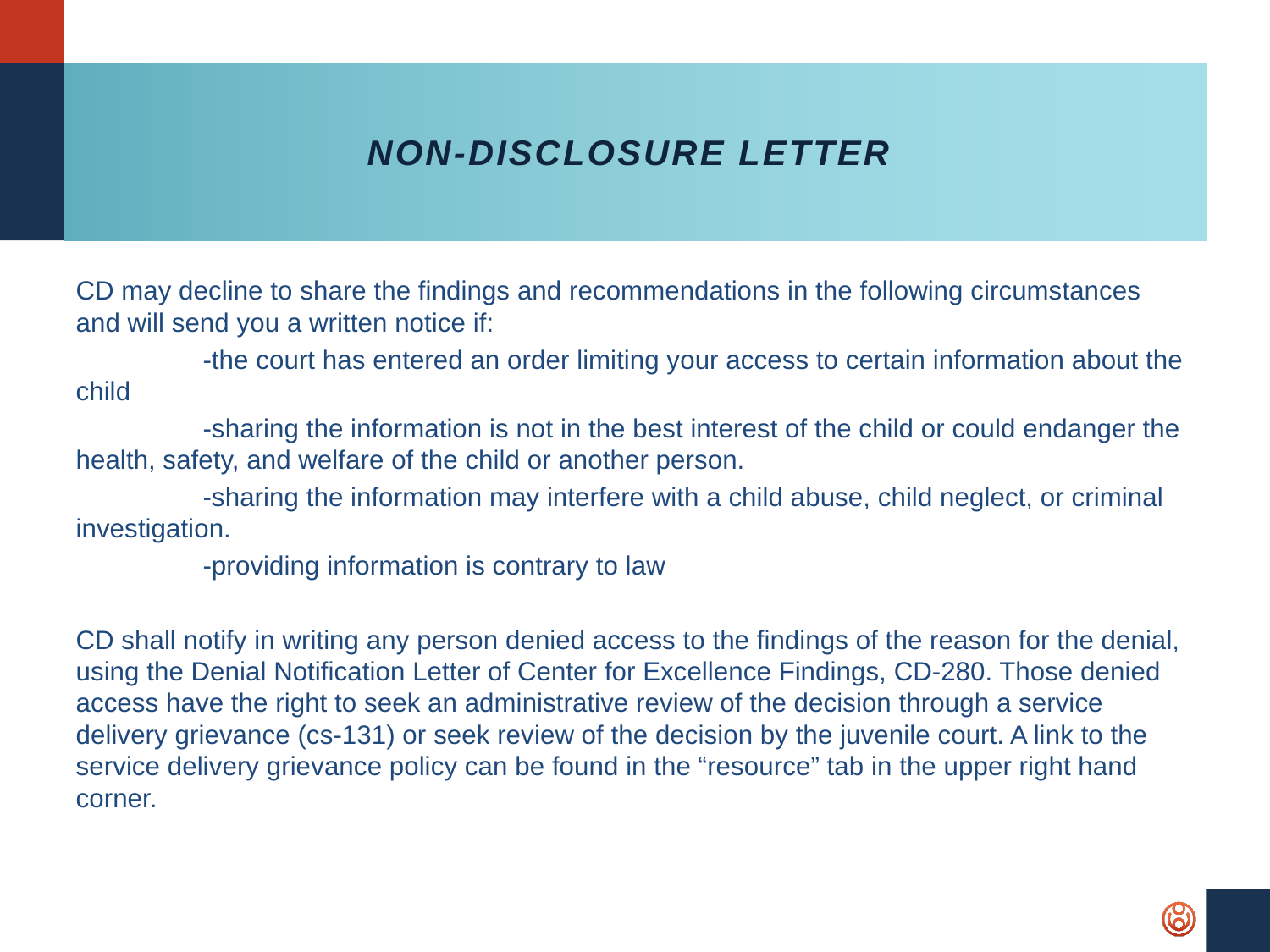

# Non-Disclosure Letter
CD may decline to share the findings and recommendations in the following circumstances and will send you a written notice if:
	-the court has entered an order limiting your access to certain information about the child
	-sharing the information is not in the best interest of the child or could endanger the health, safety, and welfare of the child or another person.
	-sharing the information may interfere with a child abuse, child neglect, or criminal investigation.
	-providing information is contrary to law

CD shall notify in writing any person denied access to the findings of the reason for the denial, using the Denial Notification Letter of Center for Excellence Findings, CD-280. Those denied access have the right to seek an administrative review of the decision through a service delivery grievance (cs-131) or seek review of the decision by the juvenile court. A link to the service delivery grievance policy can be found in the “resource” tab in the upper right hand corner.